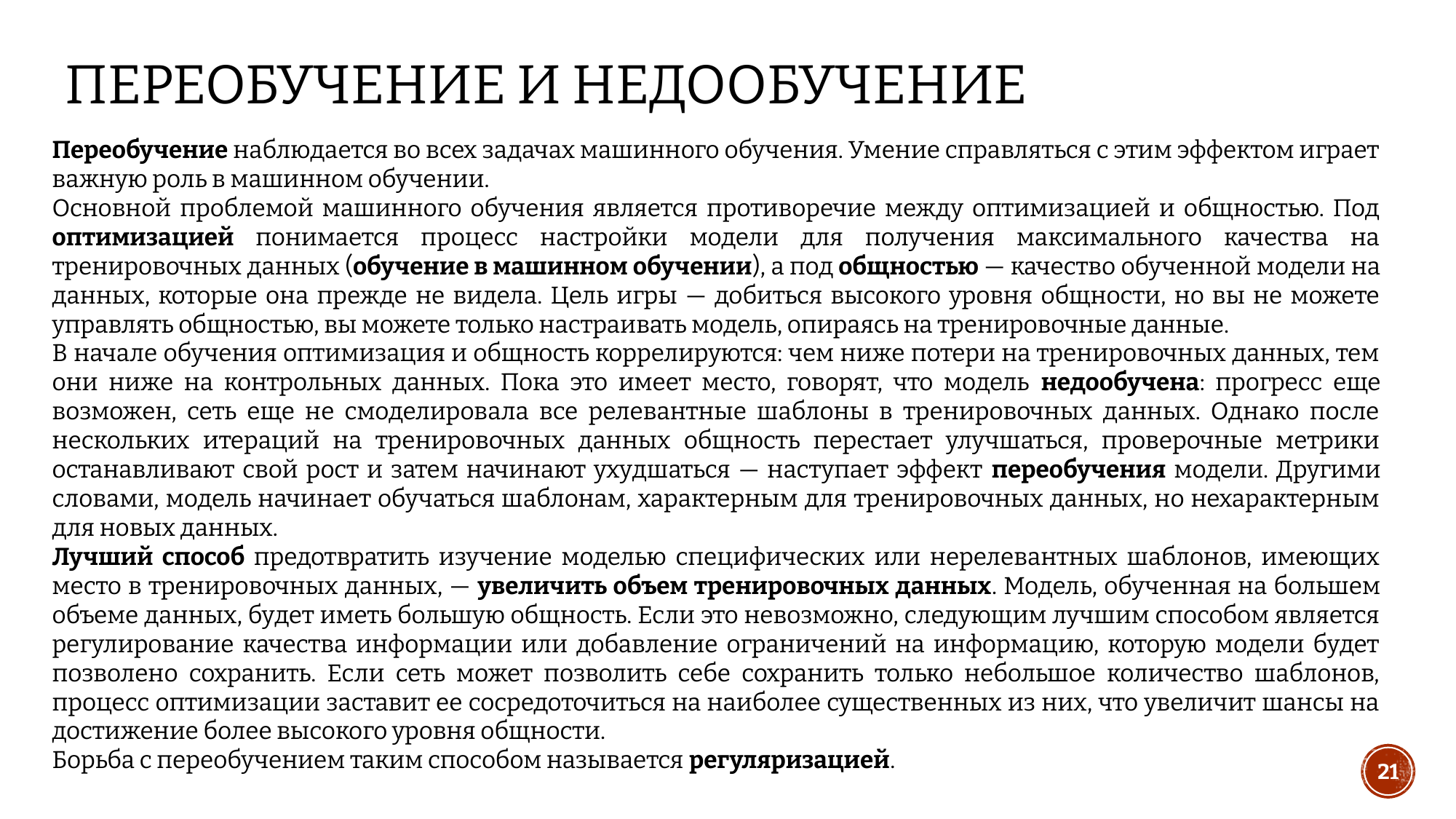

# Переобучение и недообучение
Переобучение наблюдается во всех задачах машинного обучения. Умение справляться с этим эффектом играет важную роль в машинном обучении.
Основной проблемой машинного обучения является противоречие между оптимизацией и общностью. Под оптимизацией понимается процесс настройки модели для получения максимального качества на тренировочных данных (обучение в машинном обучении), а под общностью — качество обученной модели на данных, которые она прежде не видела. Цель игры — добиться высокого уровня общности, но вы не можете управлять общностью, вы можете только настраивать модель, опираясь на тренировочные данные.
В начале обучения оптимизация и общность коррелируются: чем ниже потери на тренировочных данных, тем они ниже на контрольных данных. Пока это имеет место, говорят, что модель недообучена: прогресс еще возможен, сеть еще не смоделировала все релевантные шаблоны в тренировочных данных. Однако после нескольких итераций на тренировочных данных общность перестает улучшаться, проверочные метрики останавливают свой рост и затем начинают ухудшаться — наступает эффект переобучения модели. Другими словами, модель начинает обучаться шаблонам, характерным для тренировочных данных, но нехарактерным для новых данных.
Лучший способ предотвратить изучение моделью специфических или нерелевантных шаблонов, имеющих место в тренировочных данных, — увеличить объем тренировочных данных. Модель, обученная на большем объеме данных, будет иметь большую общность. Если это невозможно, следующим лучшим способом является регулирование качества информации или добавление ограничений на информацию, которую модели будет позволено сохранить. Если сеть может позволить себе сохранить только небольшое количество шаблонов, процесс оптимизации заставит ее сосредоточиться на наиболее существенных из них, что увеличит шансы на достижение более высокого уровня общности.
Борьба с переобучением таким способом называется регуляризацией.
21